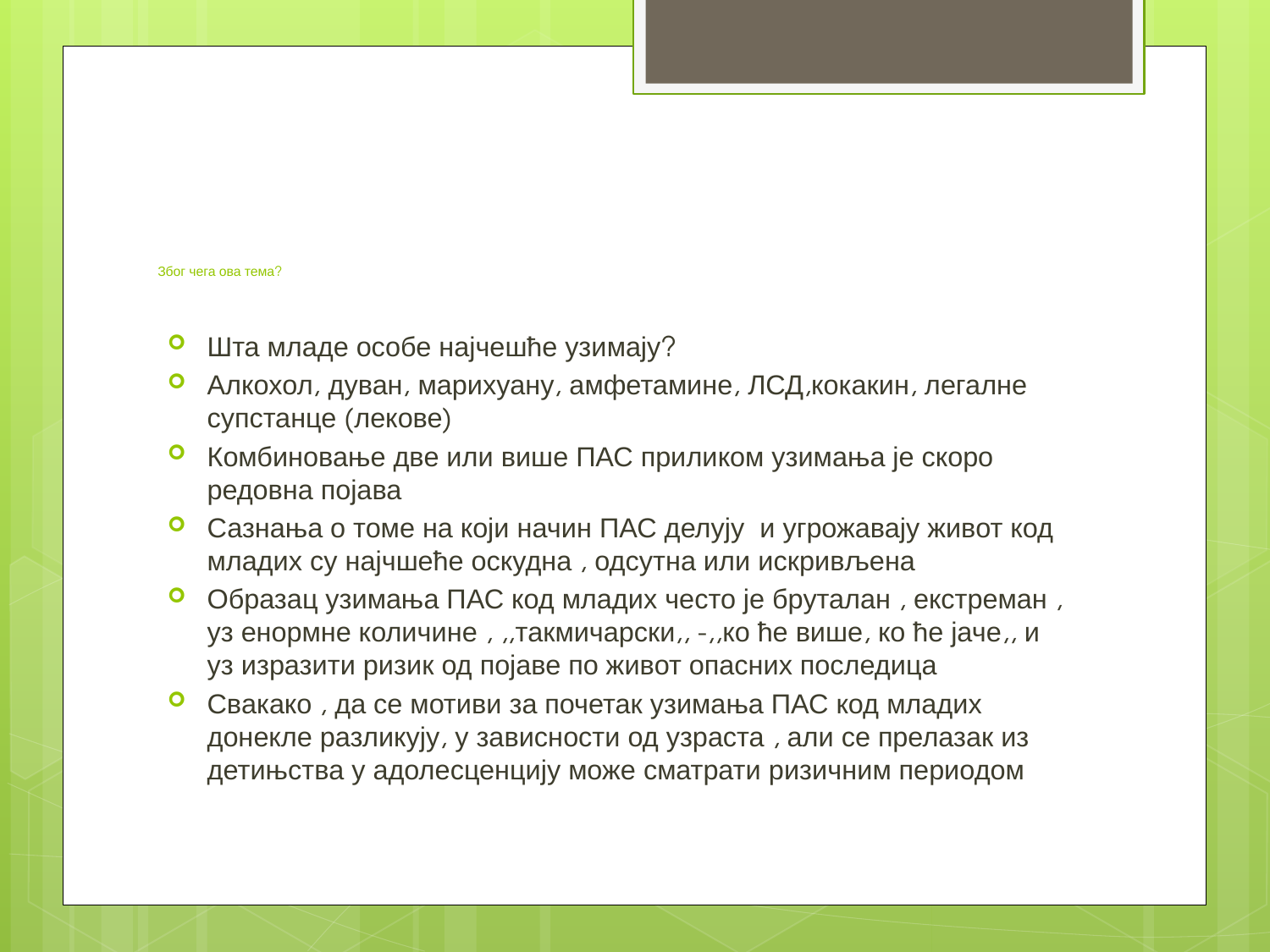

# Због чега ова тема?
Шта младе особе најчешће узимају?
Алкохол, дуван, марихуану, амфетамине, ЛСД,кокакин, легалне супстанце (лекове)
Комбиновање две или више ПАС приликом узимања је скоро редовна појава
Сазнања о томе на који начин ПАС делују  и угрожавају живот код младих су најчшеће оскудна , одсутна или искривљена
Образац узимања ПАС код младих често је бруталан , екстреман , уз енормне количине , ,,такмичарски,, -,,ко ће више, ко ће јаче,, и уз изразити ризик од појаве по живот опасних последица
Свакако , да се мотиви за почетак узимања ПАС код младих донекле разликују, у зависности од узраста , али се прелазак из детињства у адолесценцију може сматрати ризичним периодом